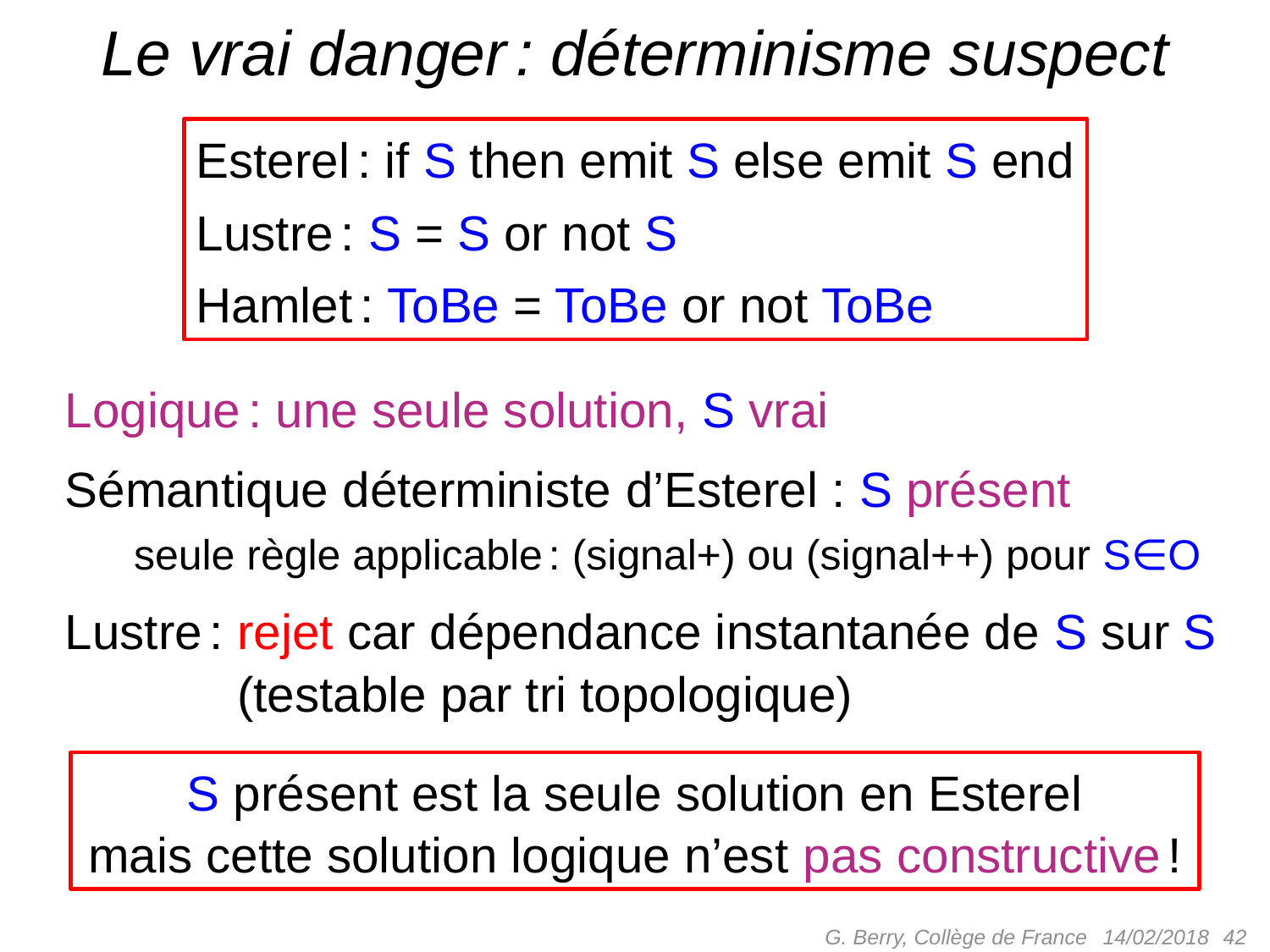

# Le vrai danger : déterminisme suspect
Esterel : if S then emit S else emit S end
Lustre : S = S or not S
Hamlet : ToBe = ToBe or not ToBe
Logique : une seule solution, S vrai
Sémantique déterministe d’Esterel : S présent
     seule règle applicable : (signal+) ou (signal++) pour S∈O
Lustre : rejet car dépendance instantanée de S sur S
             (testable par tri topologique)
S présent est la seule solution en Esterel
mais cette solution logique n’est pas constructive !
G. Berry, Collège de France
 42
14/02/2018